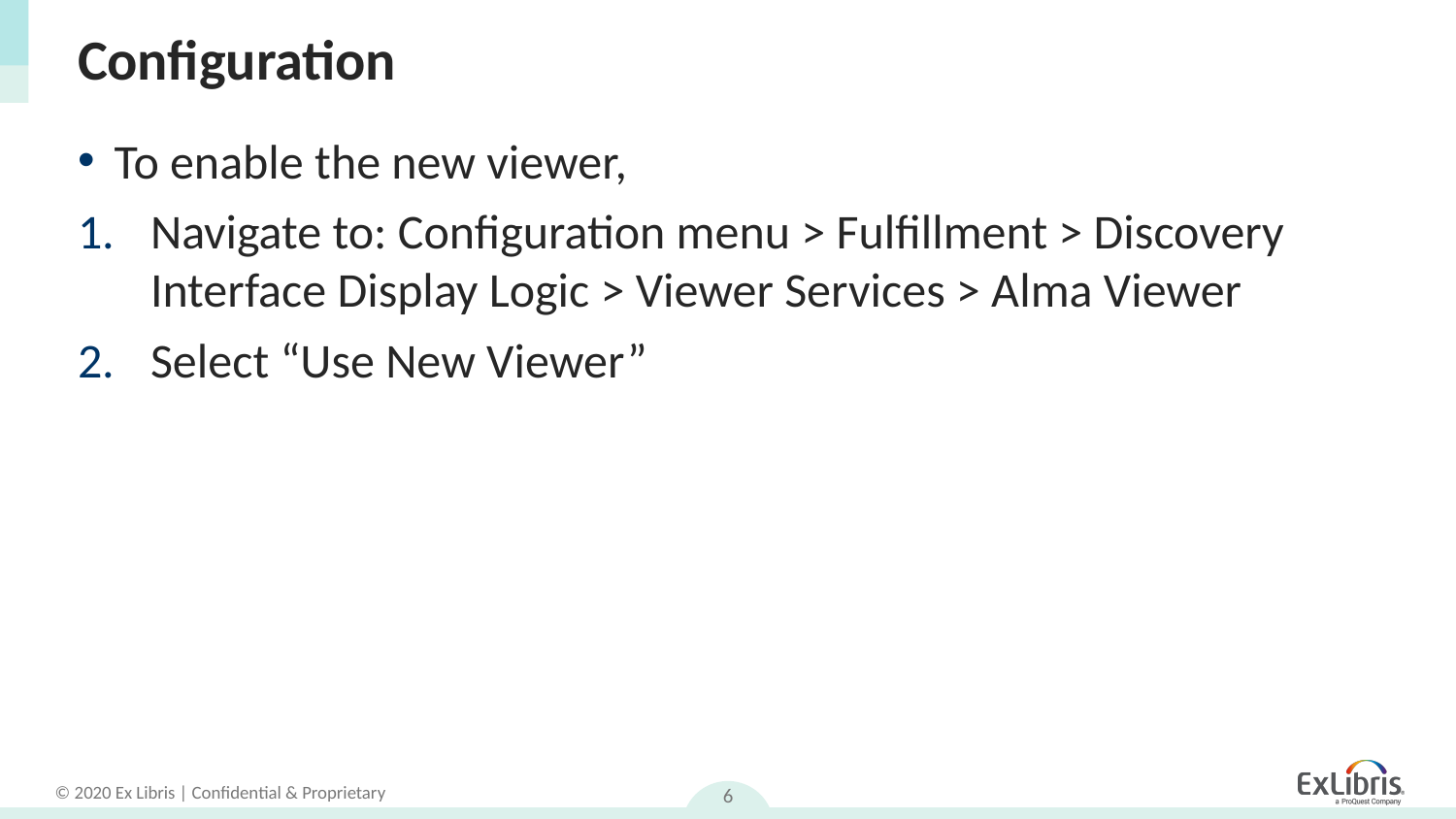

# Configuration
To enable the new viewer,
Navigate to: Configuration menu > Fulfillment > Discovery Interface Display Logic > Viewer Services > Alma Viewer
Select “Use New Viewer”
6